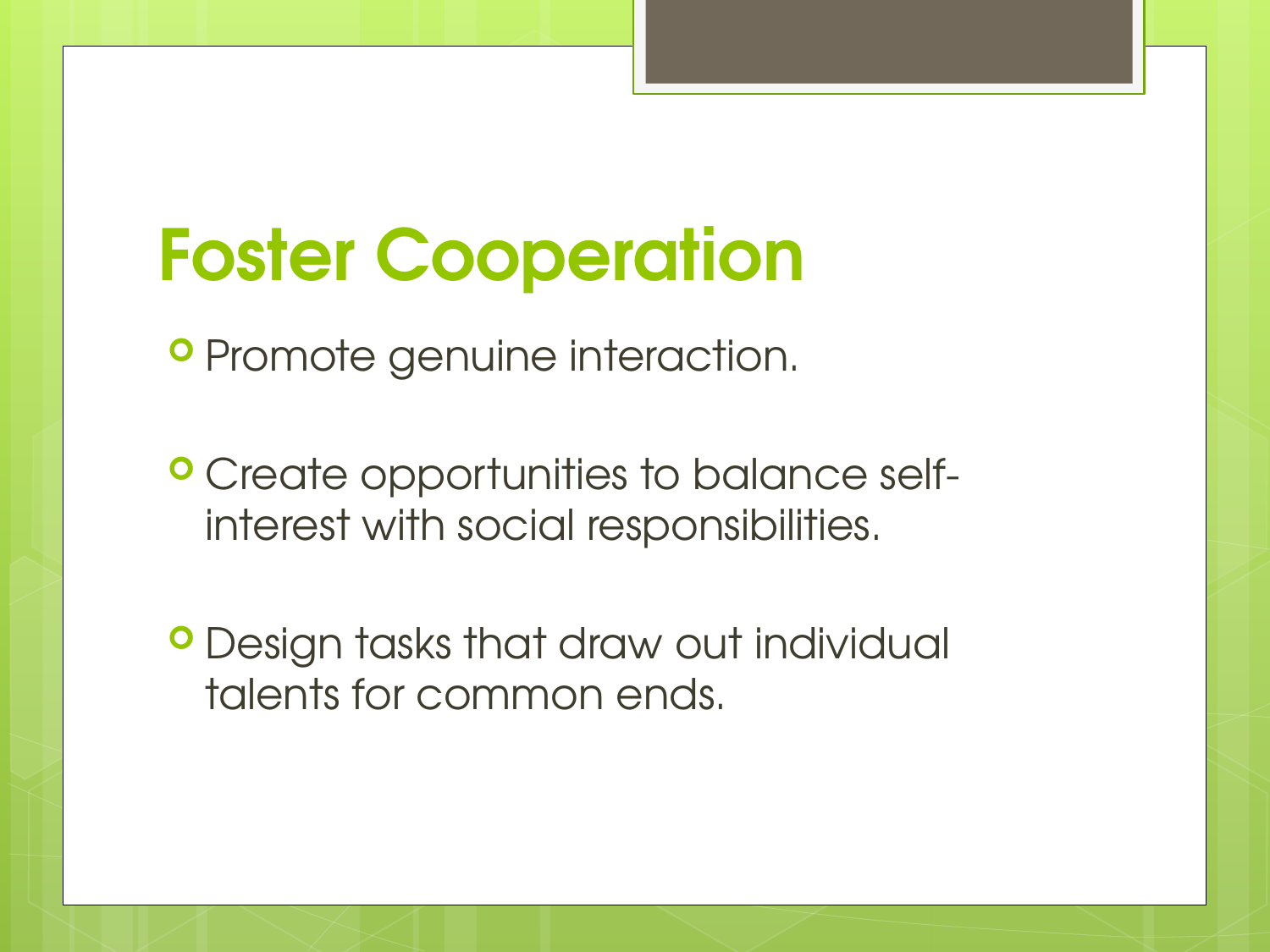

# Foster Cooperation
Promote genuine interaction.

Create opportunities to balance self-interest with social responsibilities.

Design tasks that draw out individual talents for common ends.